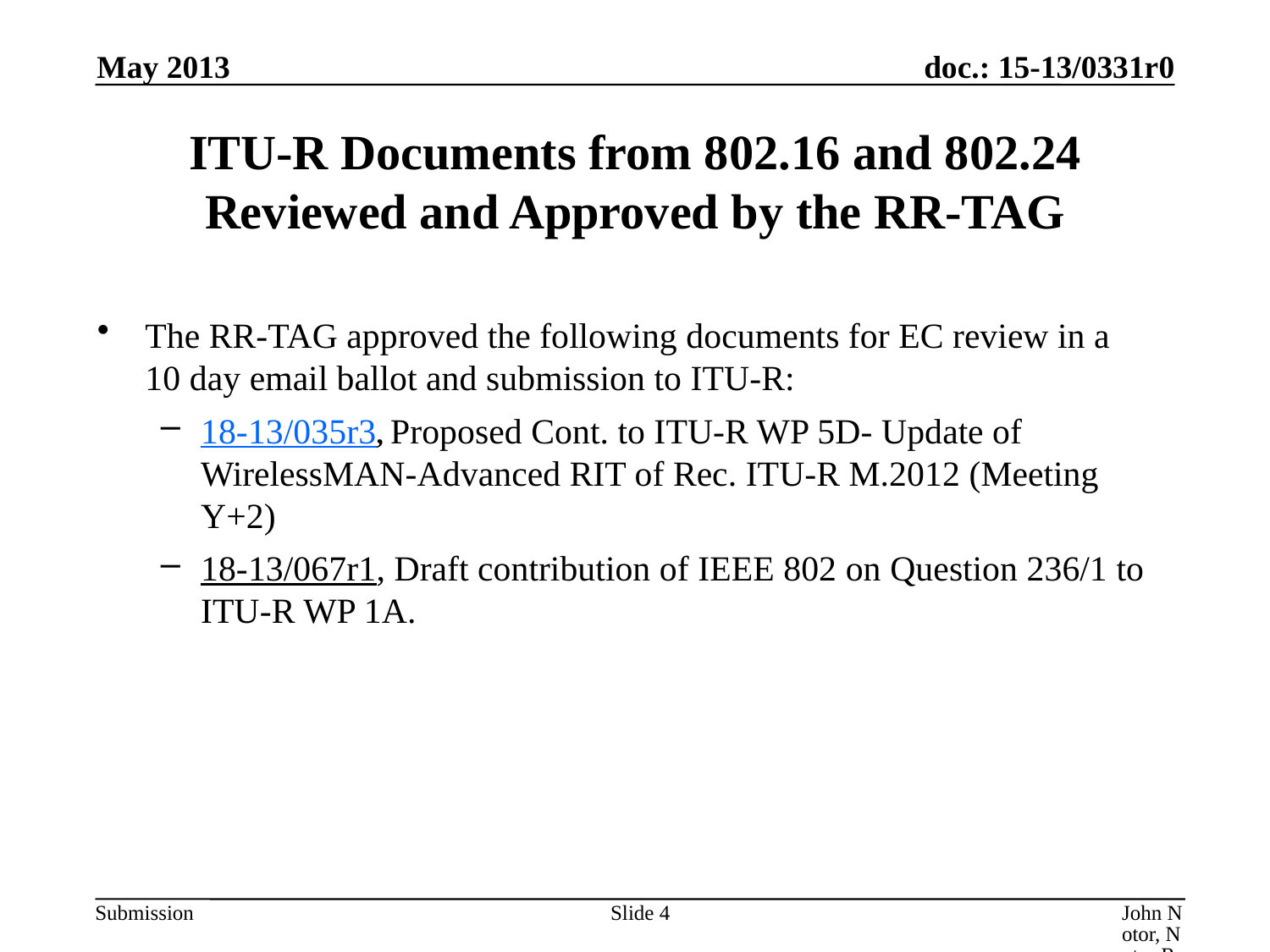

May 2013
# ITU-R Documents from 802.16 and 802.24 Reviewed and Approved by the RR-TAG
The RR-TAG approved the following documents for EC review in a 10 day email ballot and submission to ITU-R:
18-13/035r3, Proposed Cont. to ITU-R WP 5D- Update of WirelessMAN-Advanced RIT of Rec. ITU-R M.2012 (Meeting Y+2)
18-13/067r1, Draft contribution of IEEE 802 on Question 236/1 to ITU-R WP 1A.
Slide 4
John Notor, Notor Research